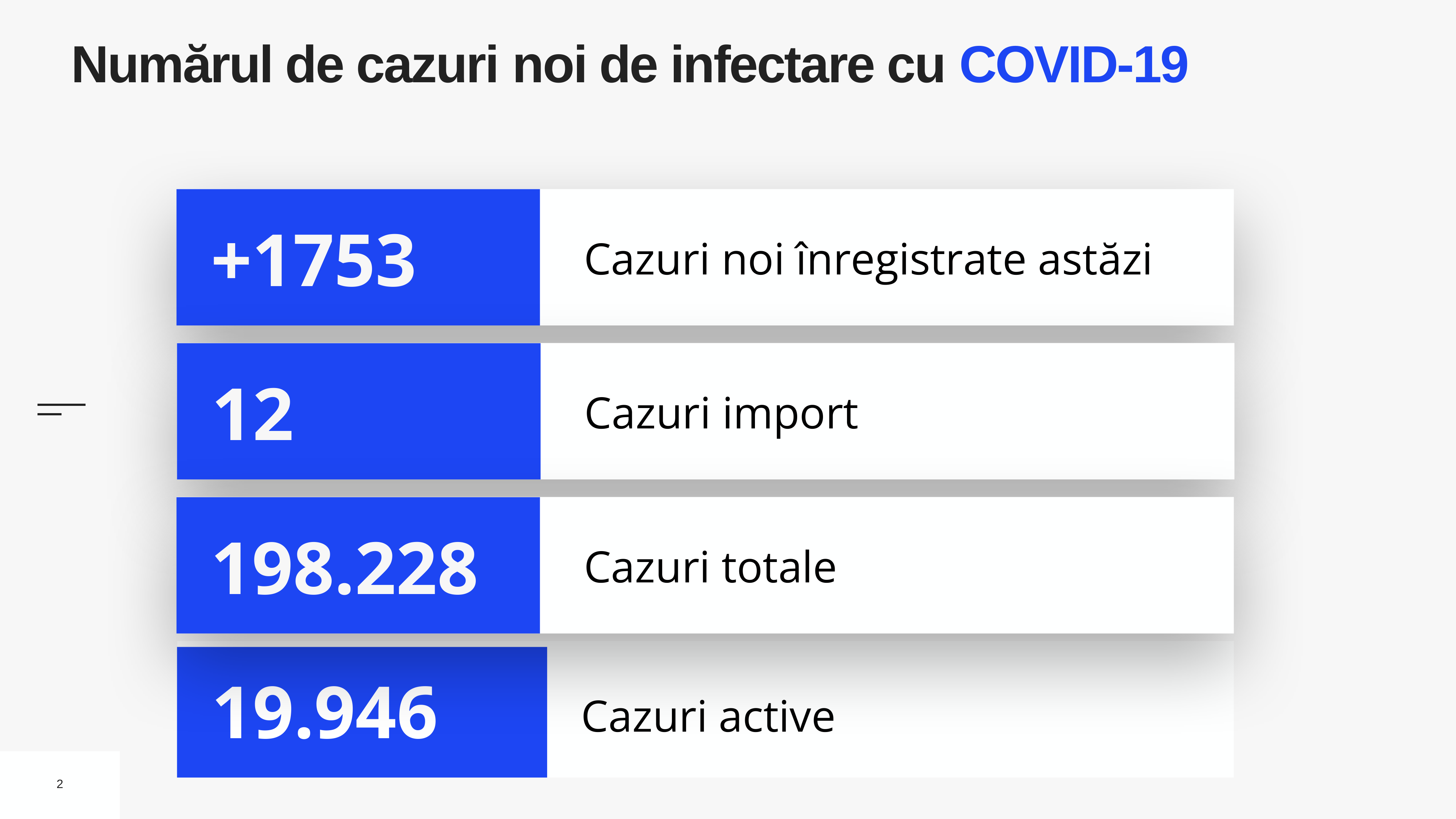

# Numărul de cazuri noi de infectare cu COVID-19

Cazuri noi înregistrate astăzi

+1753

Cazuri import

12

Cazuri totale

198.228

Cazuri active

19.946
2